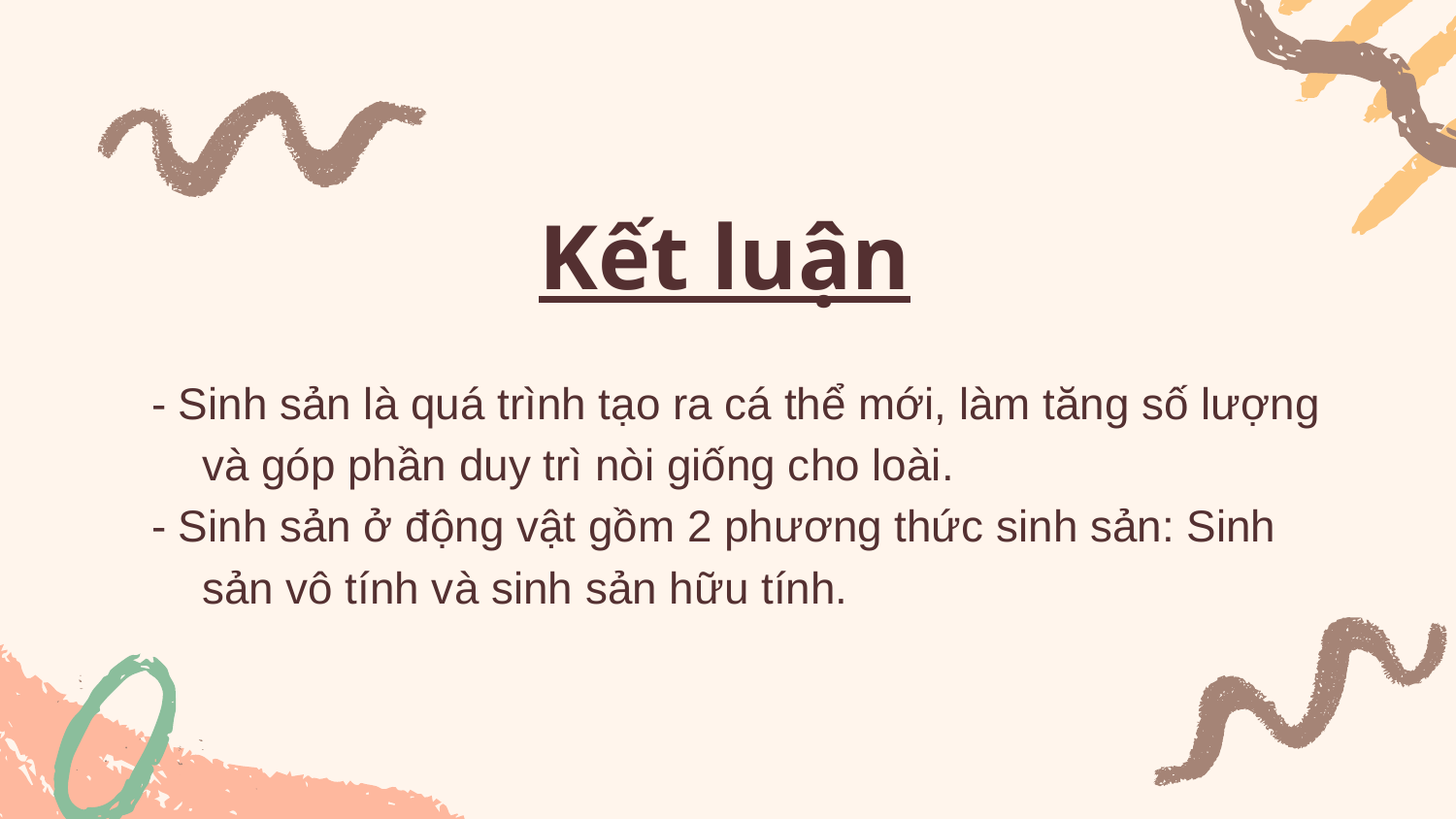

# Kết luận
- Sinh sản là quá trình tạo ra cá thể mới, làm tăng số lượng và góp phần duy trì nòi giống cho loài.
- Sinh sản ở động vật gồm 2 phương thức sinh sản: Sinh sản vô tính và sinh sản hữu tính.